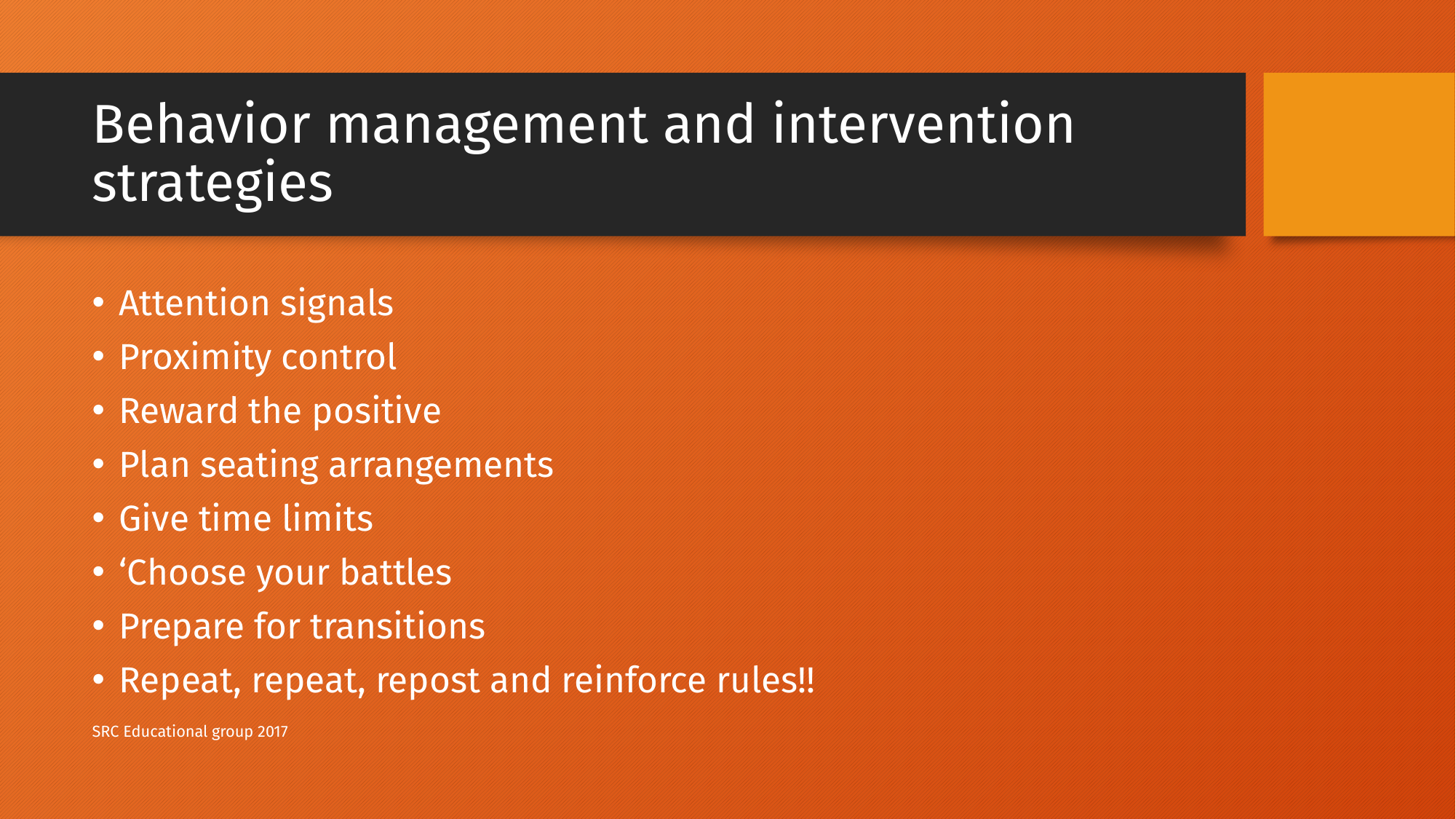

# Behavior management and intervention strategies
Attention signals
Proximity control
Reward the positive
Plan seating arrangements
Give time limits
‘Choose your battles
Prepare for transitions
Repeat, repeat, repost and reinforce rules!!
SRC Educational group 2017